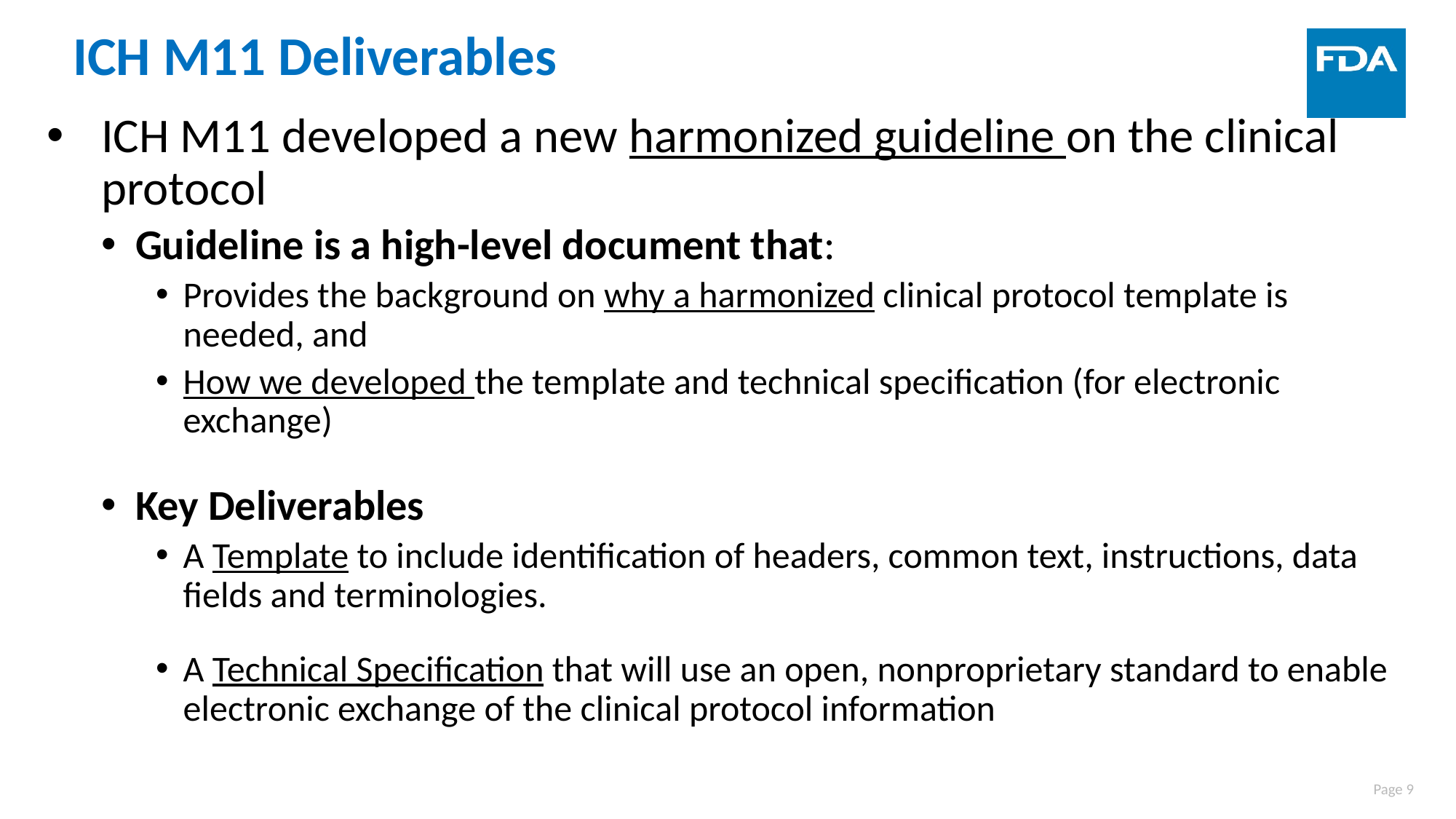

# ICH M11 Deliverables
ICH M11 developed a new harmonized guideline on the clinical protocol
Guideline is a high-level document that:
Provides the background on why a harmonized clinical protocol template is needed, and
How we developed the template and technical specification (for electronic exchange)

Key Deliverables
A Template to include identification of headers, common text, instructions, data fields and terminologies.

A Technical Specification that will use an open, nonproprietary standard to enable electronic exchange of the clinical protocol information

Page 9